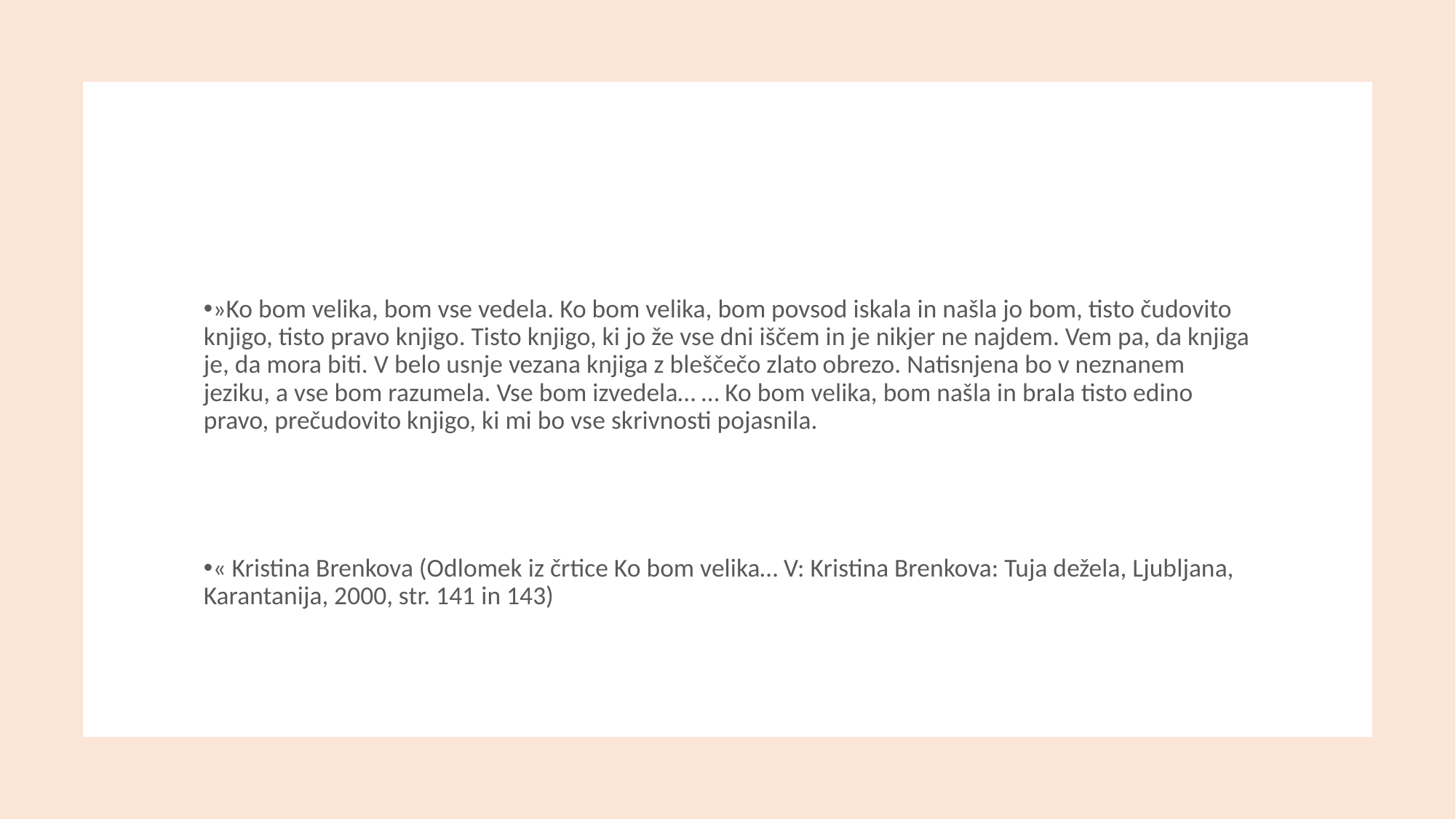

»Ko bom velika, bom vse vedela. Ko bom velika, bom povsod iskala in našla jo bom, tisto čudovito knjigo, tisto pravo knjigo. Tisto knjigo, ki jo že vse dni iščem in je nikjer ne najdem. Vem pa, da knjiga je, da mora biti. V belo usnje vezana knjiga z bleščečo zlato obrezo. Natisnjena bo v neznanem jeziku, a vse bom razumela. Vse bom izvedela… … Ko bom velika, bom našla in brala tisto edino pravo, prečudovito knjigo, ki mi bo vse skrivnosti pojasnila.

« Kristina Brenkova (Odlomek iz črtice Ko bom velika… V: Kristina Brenkova: Tuja dežela, Ljubljana, Karantanija, 2000, str. 141 in 143)